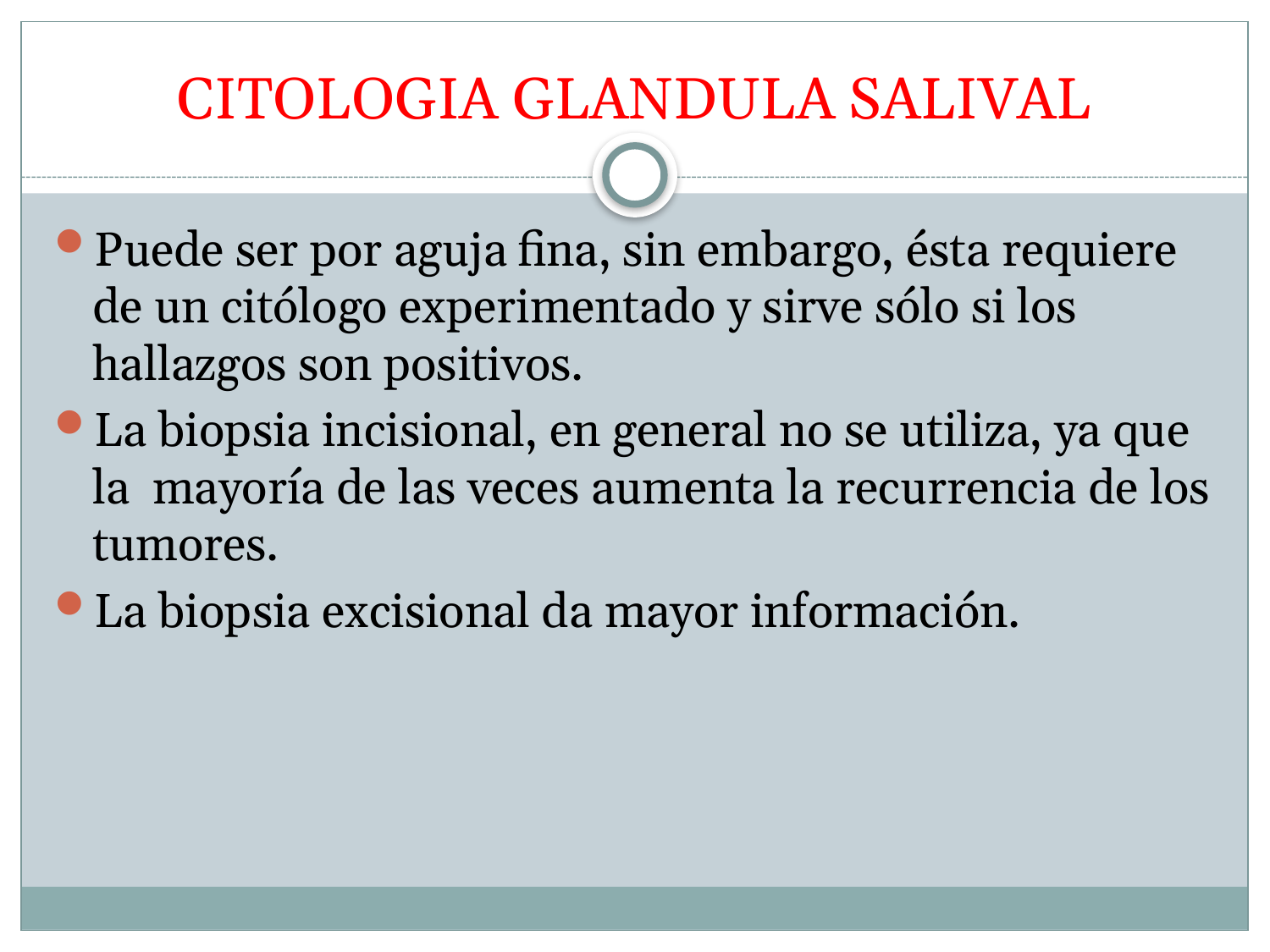

# CITOLOGIA GLANDULA SALIVAL
Puede ser por aguja fina, sin embargo, ésta requiere de un citólogo experimentado y sirve sólo si los hallazgos son positivos.
La biopsia incisional, en general no se utiliza, ya que la  mayoría de las veces aumenta la recurrencia de los tumores.
La biopsia excisional da mayor información.